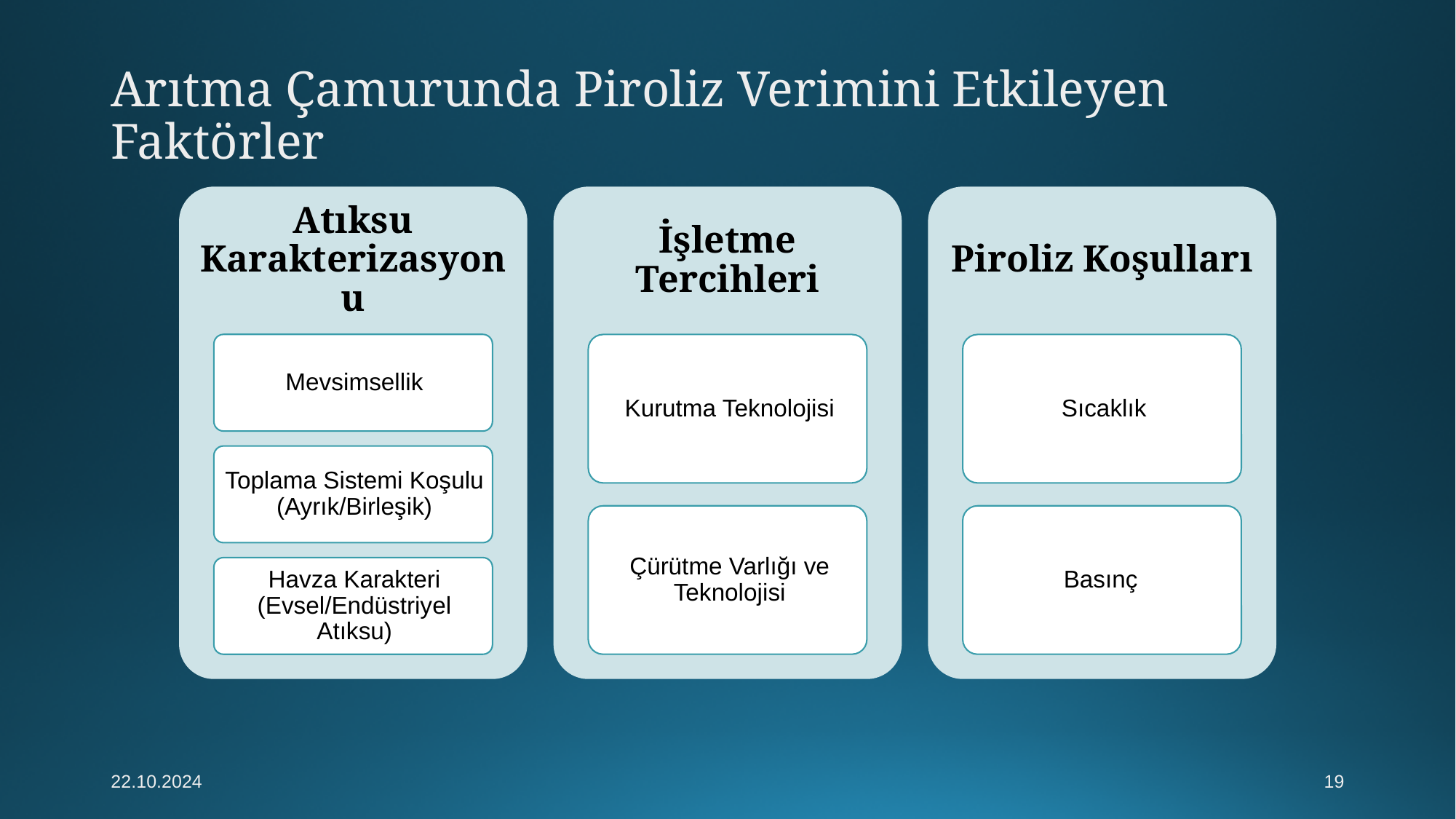

Arıtma Çamurunda Piroliz Verimini Etkileyen Faktörler
Atıksu Karakterizasyonu
Mevsimsellik
Toplama Sistemi Koşulu (Ayrık/Birleşik)
Havza Karakteri (Evsel/Endüstriyel Atıksu)
İşletme Tercihleri
Kurutma Teknolojisi
Çürütme Varlığı ve Teknolojisi
Piroliz Koşulları
Sıcaklık
Basınç
22.10.2024
19